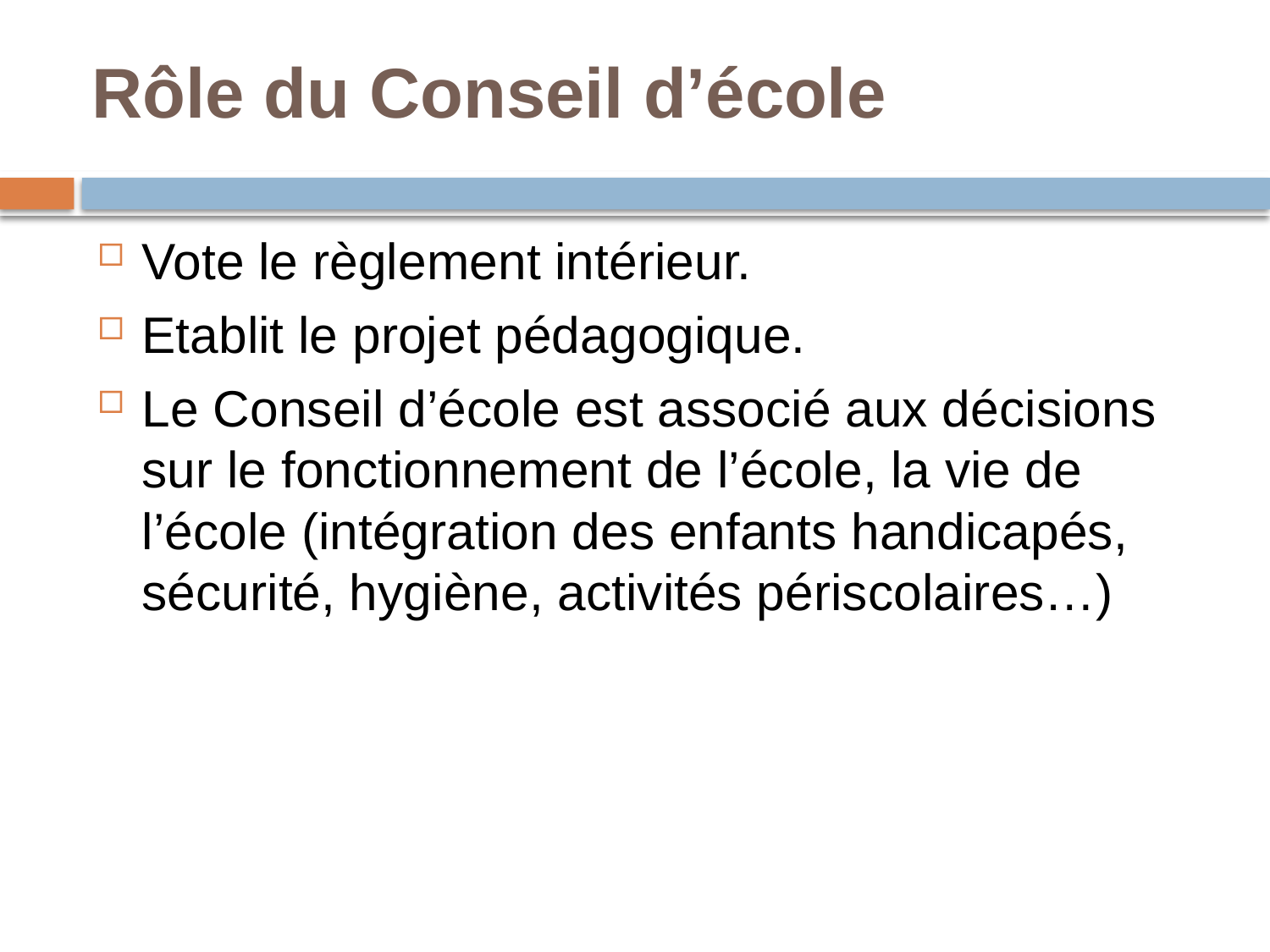

# Rôle du Conseil d’école
Vote le règlement intérieur.
Etablit le projet pédagogique.
Le Conseil d’école est associé aux décisions sur le fonctionnement de l’école, la vie de l’école (intégration des enfants handicapés, sécurité, hygiène, activités périscolaires…)